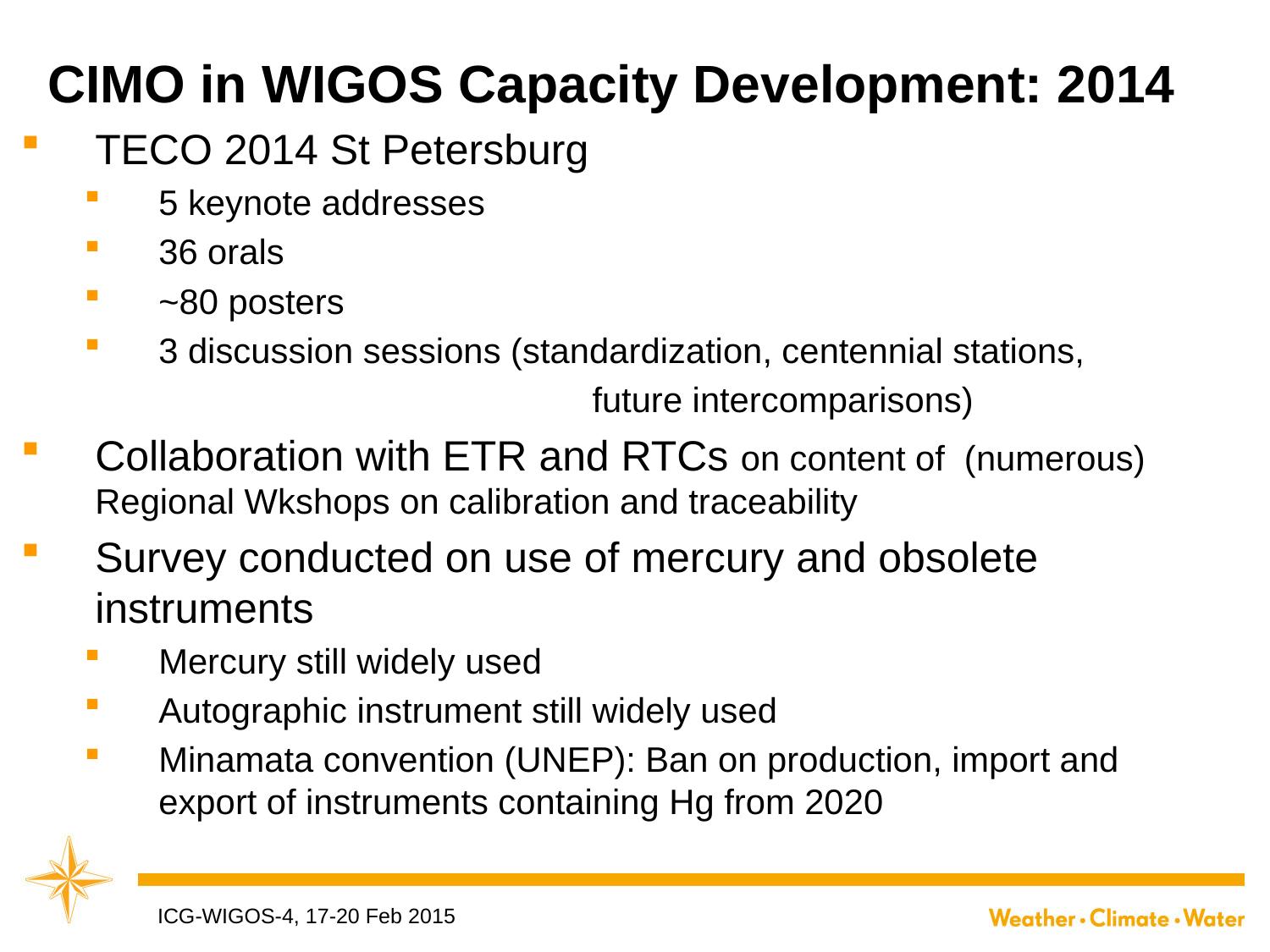

# CIMO in WIGOS Capacity Development: 2014
TECO 2014 St Petersburg
5 keynote addresses
36 orals
~80 posters
3 discussion sessions (standardization, centennial stations,
				future intercomparisons)
Collaboration with ETR and RTCs on content of  (numerous)
Regional Wkshops on calibration and traceability
Survey conducted on use of mercury and obsolete instruments
Mercury still widely used
Autographic instrument still widely used
Minamata convention (UNEP): Ban on production, import and
export of instruments containing Hg from 2020
ICG-WIGOS-4, 17-20 Feb 2015